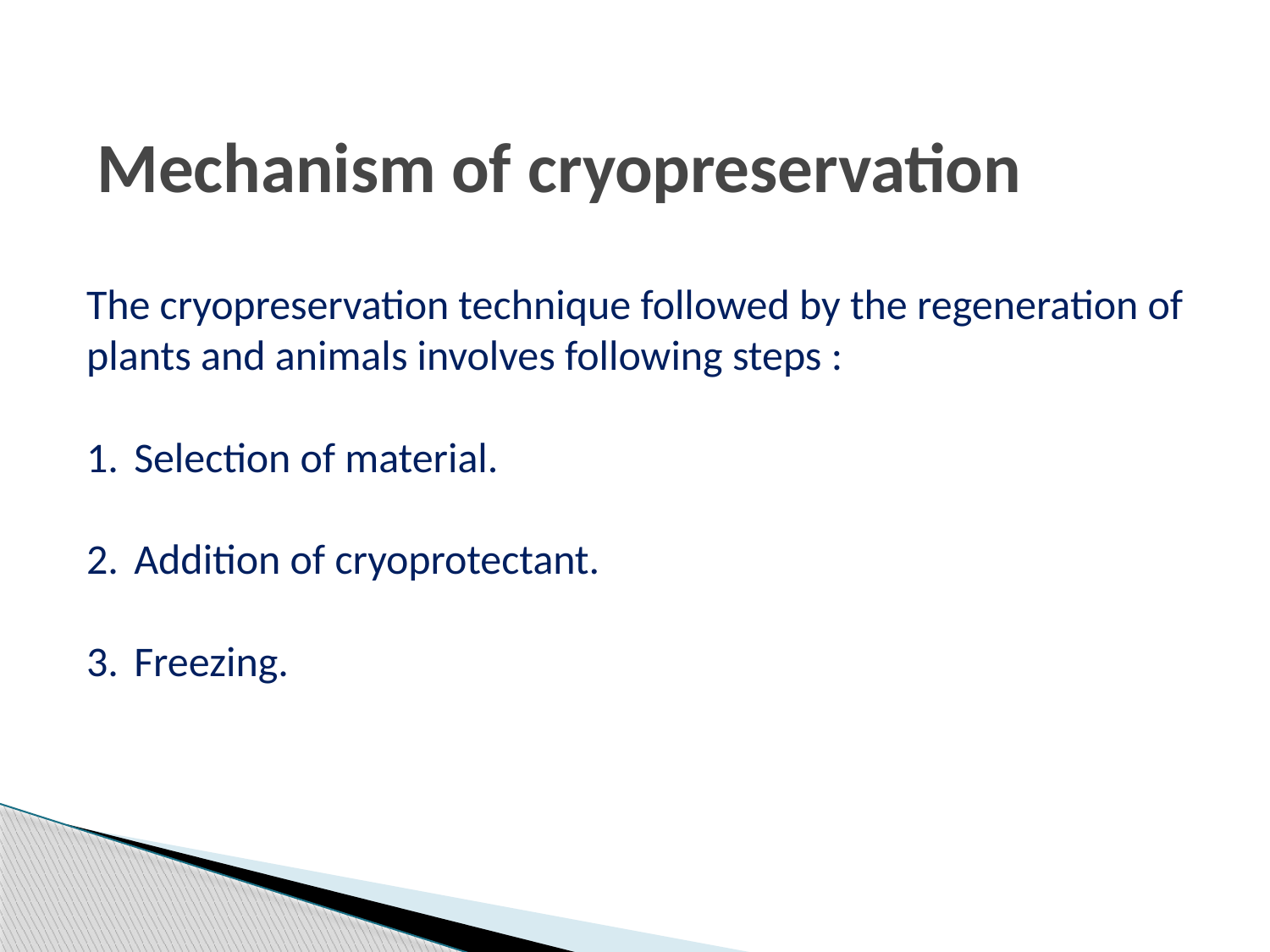

# Mechanism of cryopreservation
The cryopreservation technique followed by the regeneration of plants and animals involves following steps :

Selection of material.

Addition of cryoprotectant.

Freezing.